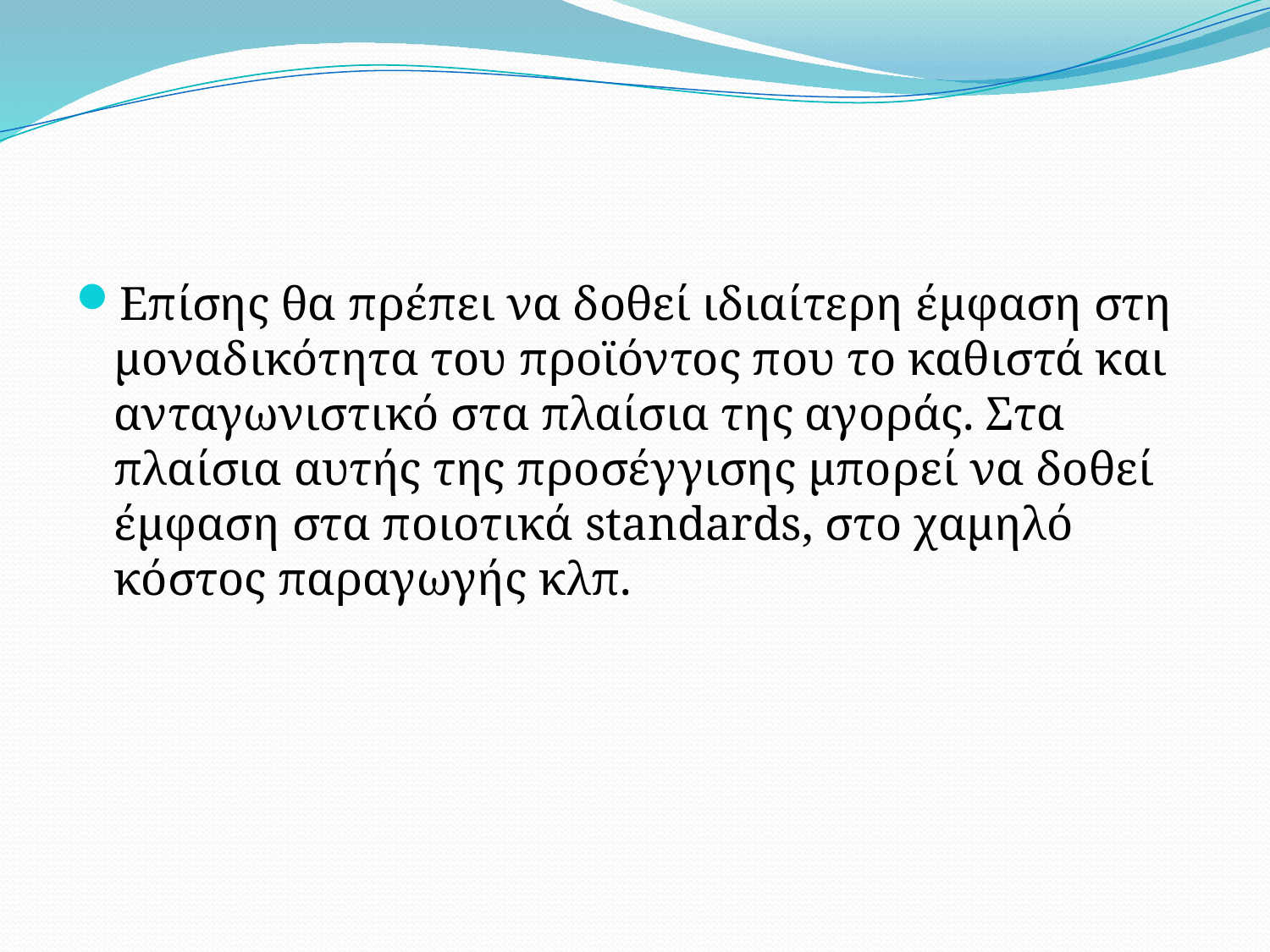

#
Επίσης θα πρέπει να δοθεί ιδιαίτερη έμφαση στη μοναδικότητα του προϊόντος που το καθιστά και ανταγωνιστικό στα πλαίσια της αγοράς. Στα πλαίσια αυτής της προσέγγισης μπορεί να δοθεί έμφαση στα ποιοτικά standards, στο χαμηλό κόστος παραγωγής κλπ.